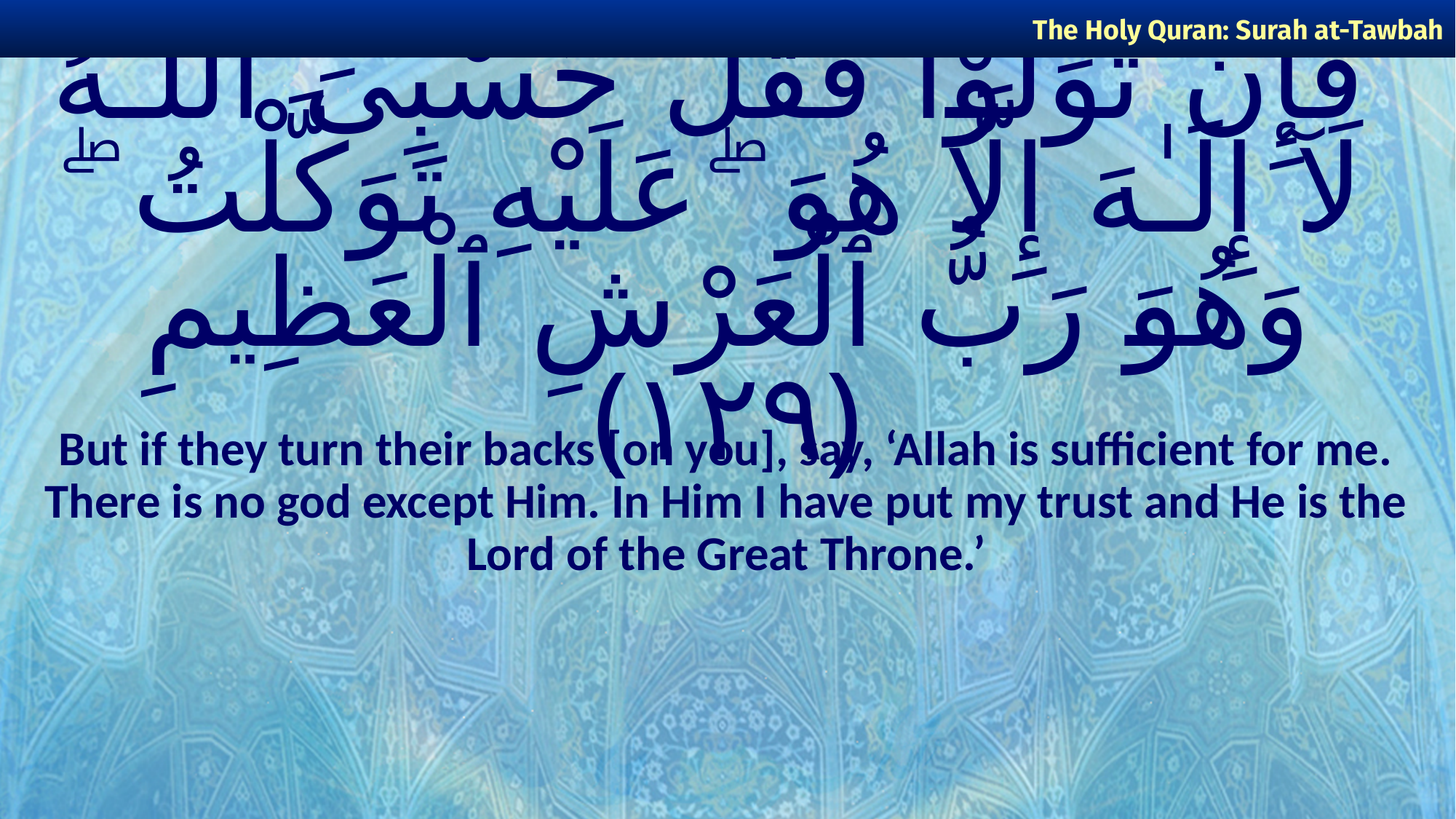

The Holy Quran: Surah at-Tawbah
# فَإِن تَوَلَّوْا۟ فَقُلْ حَسْبِىَ ٱللَّـهُ لَآ إِلَـٰهَ إِلَّا هُوَ ۖ عَلَيْهِ تَوَكَّلْتُ ۖ وَهُوَ رَبُّ ٱلْعَرْشِ ٱلْعَظِيمِ ﴿١٢٩﴾
But if they turn their backs [on you], say, ‘Allah is sufficient for me. There is no god except Him. In Him I have put my trust and He is the Lord of the Great Throne.’